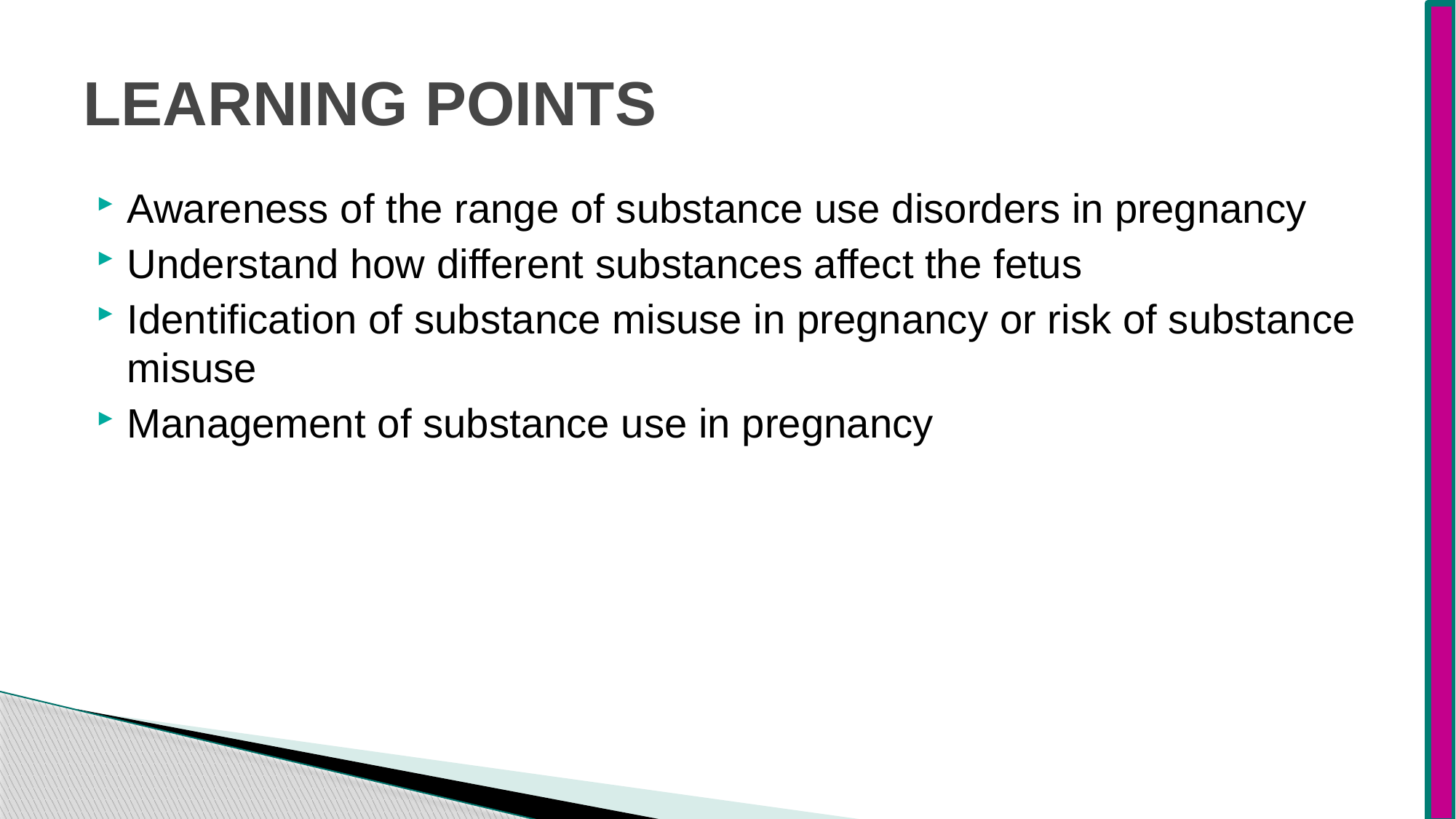

# LEARNING POINTS
Awareness of the range of substance use disorders in pregnancy
Understand how different substances affect the fetus
Identification of substance misuse in pregnancy or risk of substance misuse
Management of substance use in pregnancy